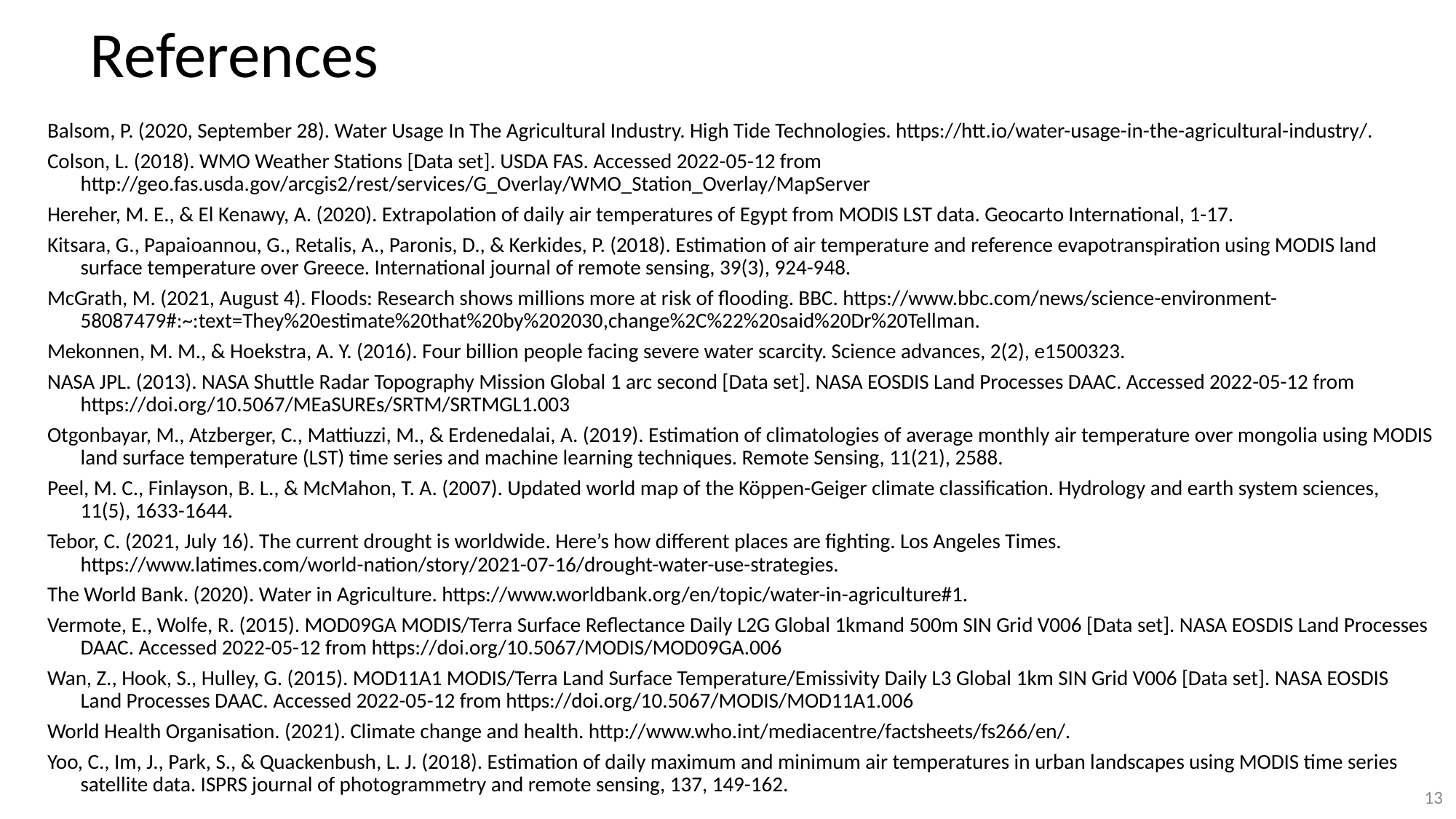

# References
Balsom, P. (2020, September 28). Water Usage In The Agricultural Industry. High Tide Technologies. https://htt.io/water-usage-in-the-agricultural-industry/.
Colson, L. (2018). WMO Weather Stations [Data set]. USDA FAS. Accessed 2022-05-12 from http://geo.fas.usda.gov/arcgis2/rest/services/G_Overlay/WMO_Station_Overlay/MapServer
Hereher, M. E., & El Kenawy, A. (2020). Extrapolation of daily air temperatures of Egypt from MODIS LST data. Geocarto International, 1-17.
Kitsara, G., Papaioannou, G., Retalis, A., Paronis, D., & Kerkides, P. (2018). Estimation of air temperature and reference evapotranspiration using MODIS land surface temperature over Greece. International journal of remote sensing, 39(3), 924-948.
McGrath, M. (2021, August 4). Floods: Research shows millions more at risk of flooding. BBC. https://www.bbc.com/news/science-environment-58087479#:~:text=They%20estimate%20that%20by%202030,change%2C%22%20said%20Dr%20Tellman.
Mekonnen, M. M., & Hoekstra, A. Y. (2016). Four billion people facing severe water scarcity. Science advances, 2(2), e1500323.
NASA JPL. (2013). NASA Shuttle Radar Topography Mission Global 1 arc second [Data set]. NASA EOSDIS Land Processes DAAC. Accessed 2022-05-12 from https://doi.org/10.5067/MEaSUREs/SRTM/SRTMGL1.003
Otgonbayar, M., Atzberger, C., Mattiuzzi, M., & Erdenedalai, A. (2019). Estimation of climatologies of average monthly air temperature over mongolia using MODIS land surface temperature (LST) time series and machine learning techniques. Remote Sensing, 11(21), 2588.
Peel, M. C., Finlayson, B. L., & McMahon, T. A. (2007). Updated world map of the Köppen-Geiger climate classification. Hydrology and earth system sciences, 11(5), 1633-1644.
Tebor, C. (2021, July 16). The current drought is worldwide. Here’s how different places are fighting. Los Angeles Times. https://www.latimes.com/world-nation/story/2021-07-16/drought-water-use-strategies.
The World Bank. (2020). Water in Agriculture. https://www.worldbank.org/en/topic/water-in-agriculture#1.
Vermote, E., Wolfe, R. (2015). MOD09GA MODIS/Terra Surface Reflectance Daily L2G Global 1kmand 500m SIN Grid V006 [Data set]. NASA EOSDIS Land Processes DAAC. Accessed 2022-05-12 from https://doi.org/10.5067/MODIS/MOD09GA.006
Wan, Z., Hook, S., Hulley, G. (2015). MOD11A1 MODIS/Terra Land Surface Temperature/Emissivity Daily L3 Global 1km SIN Grid V006 [Data set]. NASA EOSDIS Land Processes DAAC. Accessed 2022-05-12 from https://doi.org/10.5067/MODIS/MOD11A1.006
World Health Organisation. (2021). Climate change and health. http://www.who.int/mediacentre/factsheets/fs266/en/.
Yoo, C., Im, J., Park, S., & Quackenbush, L. J. (2018). Estimation of daily maximum and minimum air temperatures in urban landscapes using MODIS time series satellite data. ISPRS journal of photogrammetry and remote sensing, 137, 149-162.

13